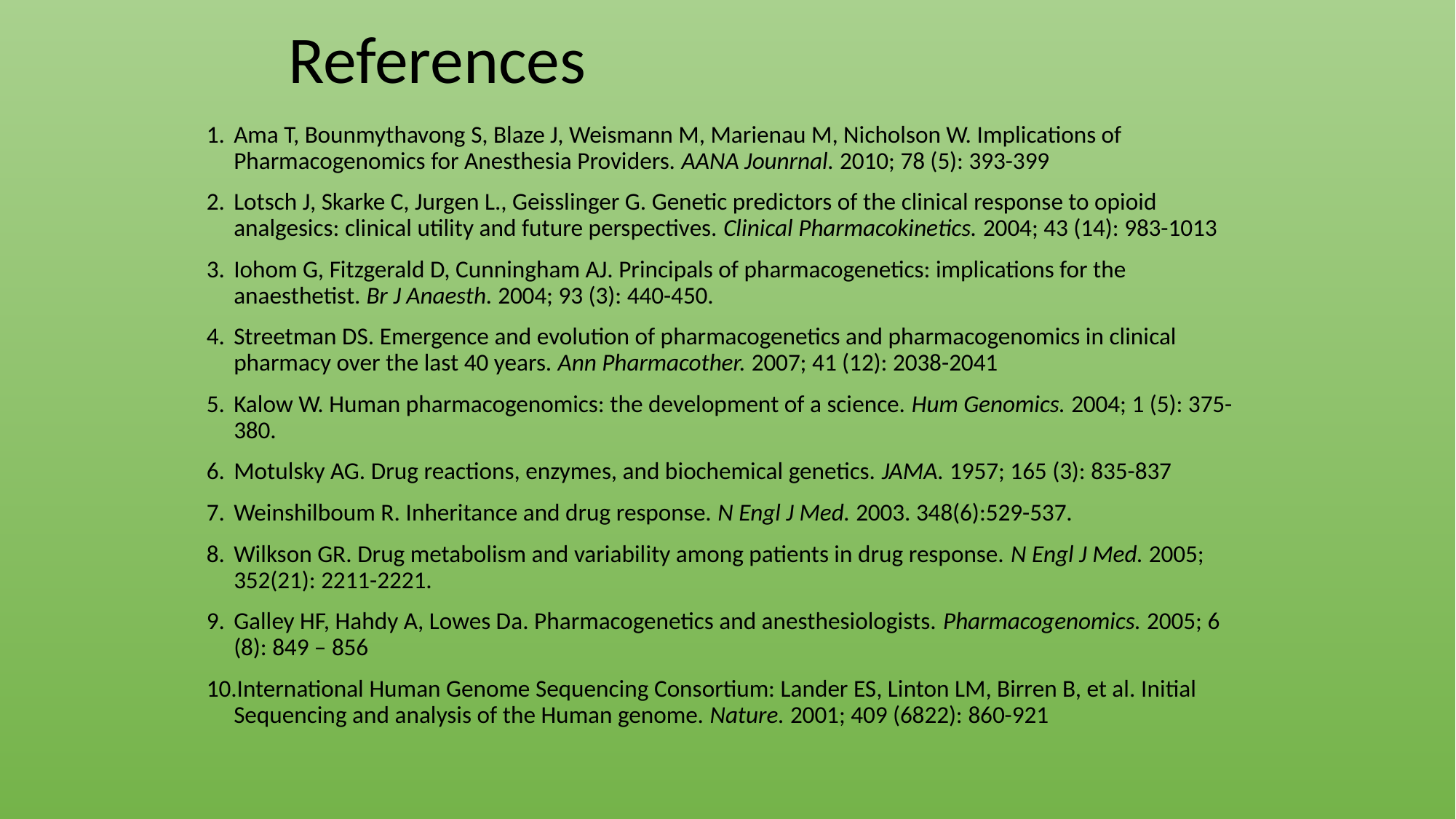

# References
Ama T, Bounmythavong S, Blaze J, Weismann M, Marienau M, Nicholson W. Implications of Pharmacogenomics for Anesthesia Providers. AANA Jounrnal. 2010; 78 (5): 393-399
Lotsch J, Skarke C, Jurgen L., Geisslinger G. Genetic predictors of the clinical response to opioid analgesics: clinical utility and future perspectives. Clinical Pharmacokinetics. 2004; 43 (14): 983-1013
Iohom G, Fitzgerald D, Cunningham AJ. Principals of pharmacogenetics: implications for the anaesthetist. Br J Anaesth. 2004; 93 (3): 440-450.
Streetman DS. Emergence and evolution of pharmacogenetics and pharmacogenomics in clinical pharmacy over the last 40 years. Ann Pharmacother. 2007; 41 (12): 2038-2041
Kalow W. Human pharmacogenomics: the development of a science. Hum Genomics. 2004; 1 (5): 375-380.
Motulsky AG. Drug reactions, enzymes, and biochemical genetics. JAMA. 1957; 165 (3): 835-837
Weinshilboum R. Inheritance and drug response. N Engl J Med. 2003. 348(6):529-537.
Wilkson GR. Drug metabolism and variability among patients in drug response. N Engl J Med. 2005; 352(21): 2211-2221.
Galley HF, Hahdy A, Lowes Da. Pharmacogenetics and anesthesiologists. Pharmacogenomics. 2005; 6 (8): 849 – 856
International Human Genome Sequencing Consortium: Lander ES, Linton LM, Birren B, et al. Initial Sequencing and analysis of the Human genome. Nature. 2001; 409 (6822): 860-921